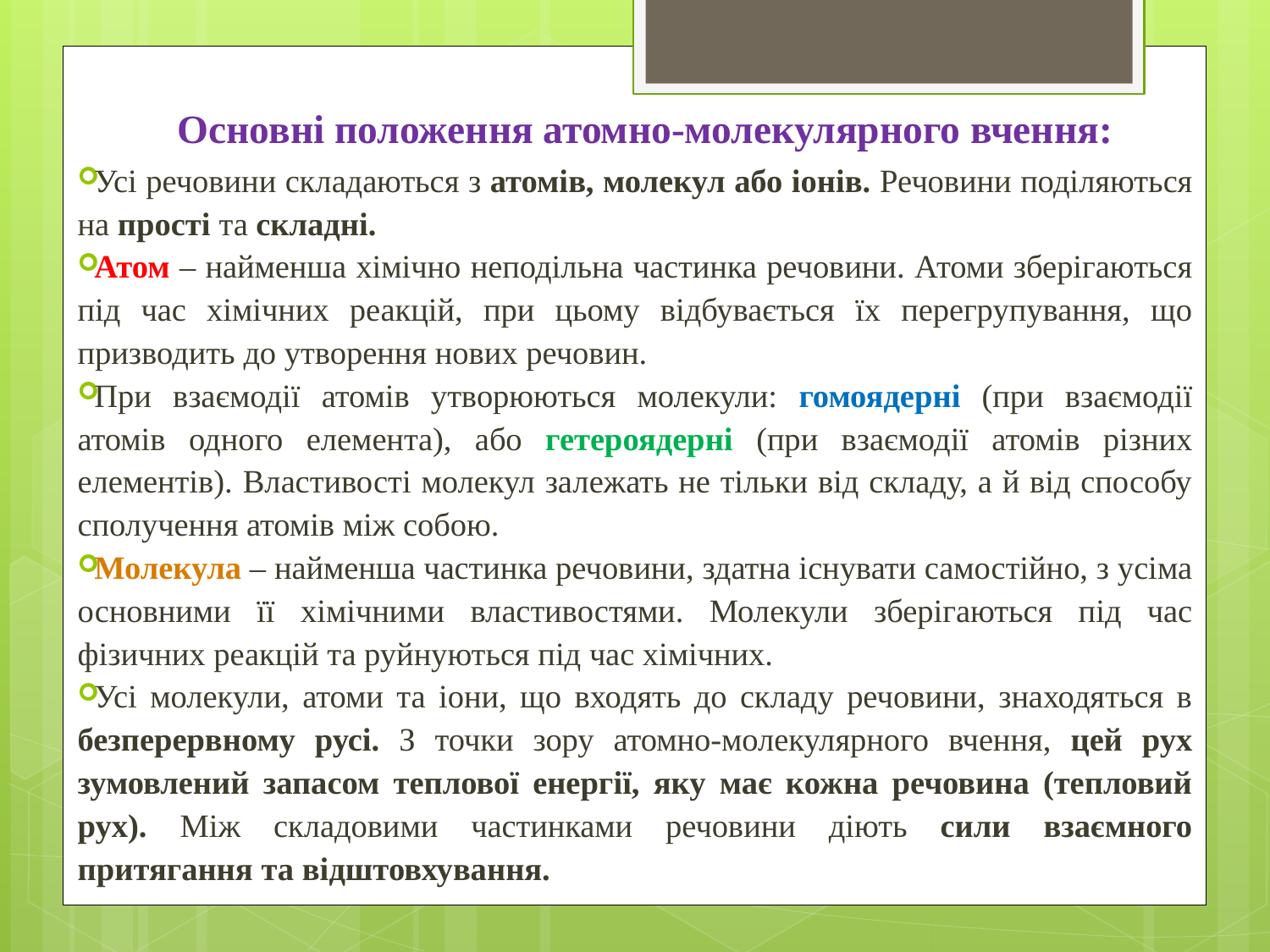

# Основні положення атомно-молекулярного вчення:
Усі речовини складаються з атомів, молекул або іонів. Речовини поділяються на прості та складні.
Атом – найменша хімічно неподільна частинка речовини. Атоми зберігаються під час хімічних реакцій, при цьому відбувається їх перегрупування, що призводить до утворення нових речовин.
При взаємодії атомів утворюються молекули: гомоядерні (при взаємодії атомів одного елемента), або гетероядерні (при взаємодії атомів різних елементів). Властивості молекул залежать не тільки від складу, а й від способу сполучення атомів між собою.
Молекула – найменша частинка речовини, здатна існувати самостійно, з усіма основними її хімічними властивостями. Молекули зберігаються під час фізичних реакцій та руйнуються під час хімічних.
Усі молекули, атоми та іони, що входять до складу речовини, знаходяться в безперервному русі. З точки зору атомно-молекулярного вчення, цей рух зумовлений запасом теплової енергії, яку має кожна речовина (тепловий рух). Між складовими частинками речовини діють сили взаємного притягання та відштовхування.